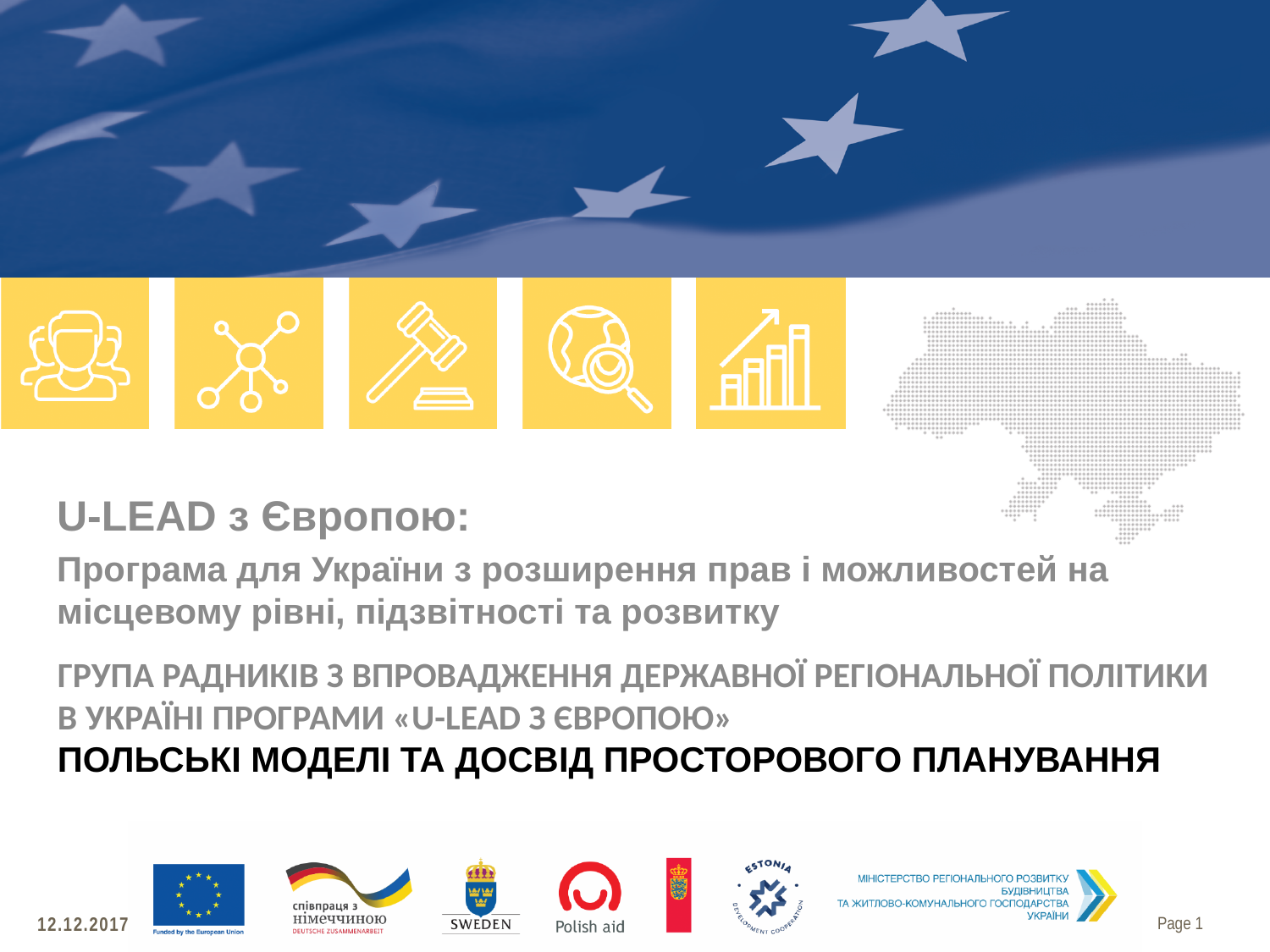

ГРУПА РАДНИКІВ З ВПРОВАДЖЕННЯ ДЕРЖАВНОЇ РЕГІОНАЛЬНОЇ ПОЛІТИКИ В УКРАЇНІ ПРОГРАМИ «U-LEAD З ЄВРОПОЮ»
ПОЛЬСЬКІ МОДЕЛІ ТА ДОСВІД ПРОСТОРОВОГО ПЛАНУВАННЯ